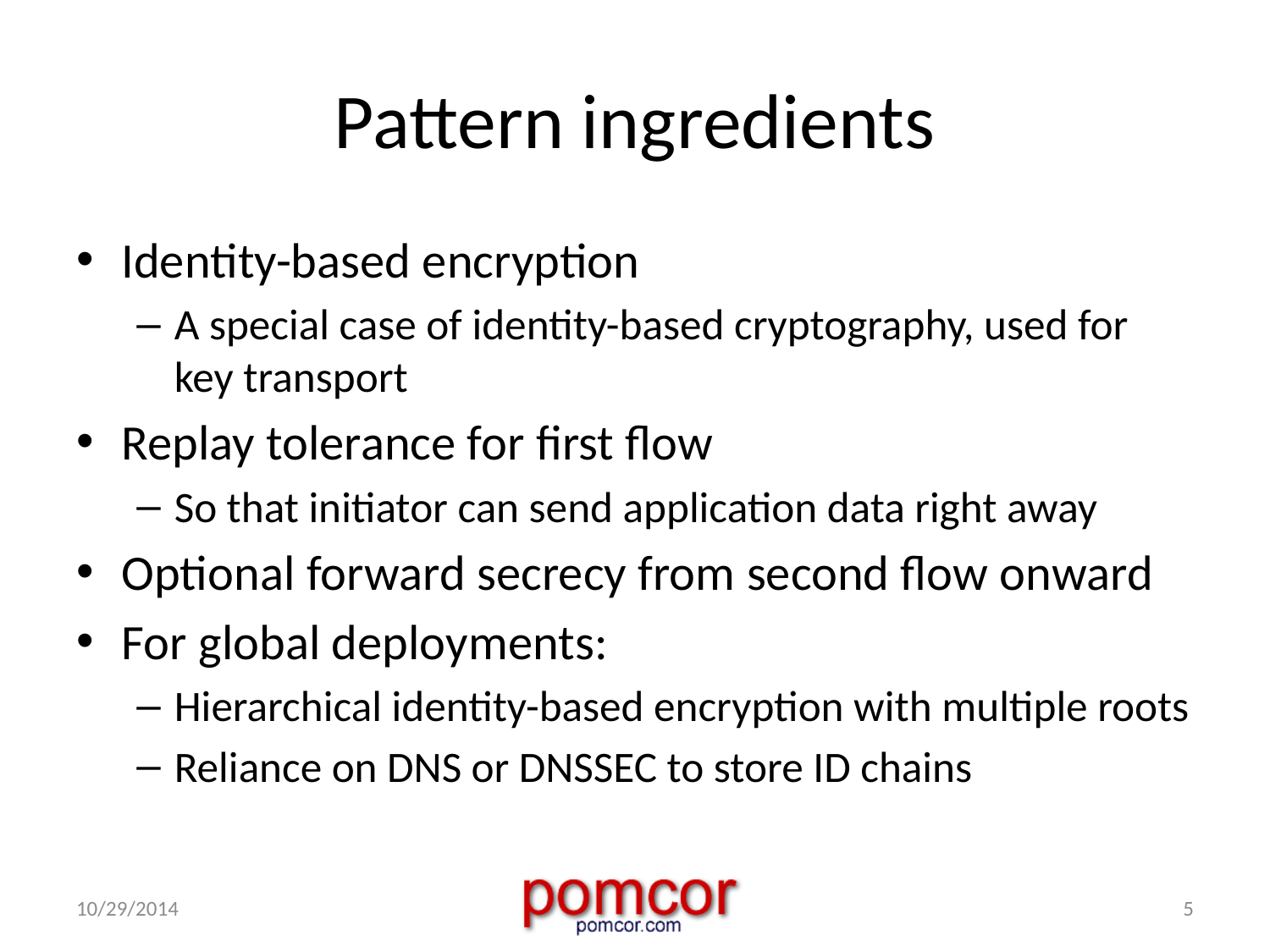

# Pattern ingredients
Identity-based encryption
A special case of identity-based cryptography, used for key transport
Replay tolerance for first flow
So that initiator can send application data right away
Optional forward secrecy from second flow onward
For global deployments:
Hierarchical identity-based encryption with multiple roots
Reliance on DNS or DNSSEC to store ID chains
10/29/2014
5